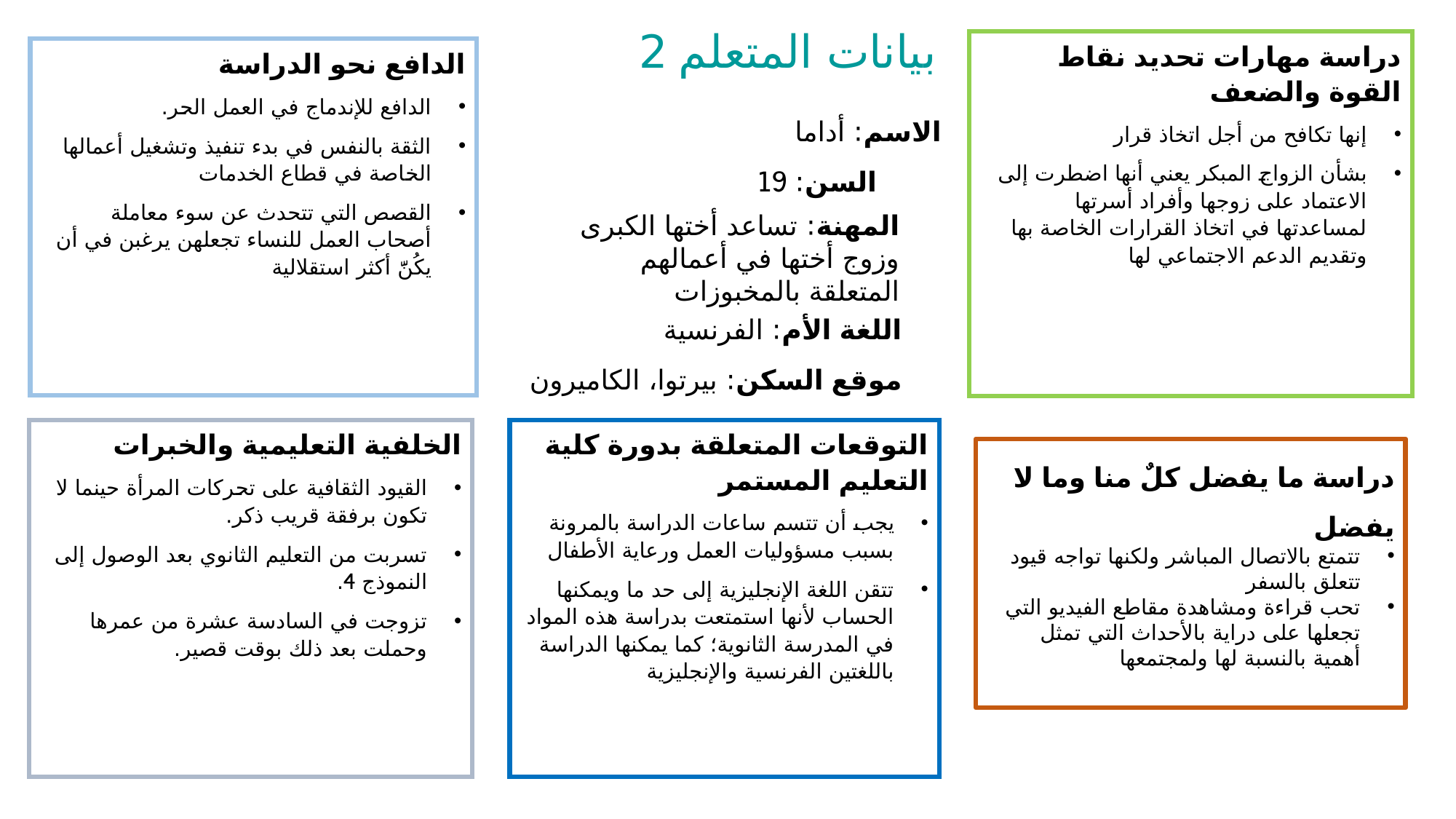

بيانات المتعلم 2
دراسة مهارات تحديد نقاط القوة والضعف
إنها تكافح من أجل اتخاذ قرار
بشأن الزواج المبكر يعني أنها اضطرت إلى الاعتماد على زوجها وأفراد أسرتها لمساعدتها في اتخاذ القرارات الخاصة بها وتقديم الدعم الاجتماعي لها

الدافع نحو الدراسة
الدافع للإندماج في العمل الحر.
الثقة بالنفس في بدء تنفيذ وتشغيل أعمالها الخاصة في قطاع الخدمات
القصص التي تتحدث عن سوء معاملة أصحاب العمل للنساء تجعلهن يرغبن في أن يكُنَّ أكثر استقلالية
الاسم: أداما
السن: 19
المهنة: تساعد أختها الكبرى وزوج أختها في أعمالهم المتعلقة بالمخبوزات
اللغة الأم: الفرنسية
موقع السكن: بيرتوا، الكاميرون
الخلفية التعليمية والخبرات
القيود الثقافية على تحركات المرأة حينما لا تكون برفقة قريب ذكر.
تسربت من التعليم الثانوي بعد الوصول إلى النموذج 4.
تزوجت في السادسة عشرة من عمرها وحملت بعد ذلك بوقت قصير.

التوقعات المتعلقة بدورة كلية التعليم المستمر
يجب أن تتسم ساعات الدراسة بالمرونة بسبب مسؤوليات العمل ورعاية الأطفال
تتقن اللغة الإنجليزية إلى حد ما ويمكنها الحساب لأنها استمتعت بدراسة هذه المواد في المدرسة الثانوية؛ كما يمكنها الدراسة باللغتين الفرنسية والإنجليزية

دراسة ما يفضل كلٌ منا وما لا يفضل
تتمتع بالاتصال المباشر ولكنها تواجه قيود تتعلق بالسفر
تحب قراءة ومشاهدة مقاطع الفيديو التي تجعلها على دراية بالأحداث التي تمثل أهمية بالنسبة لها ولمجتمعها